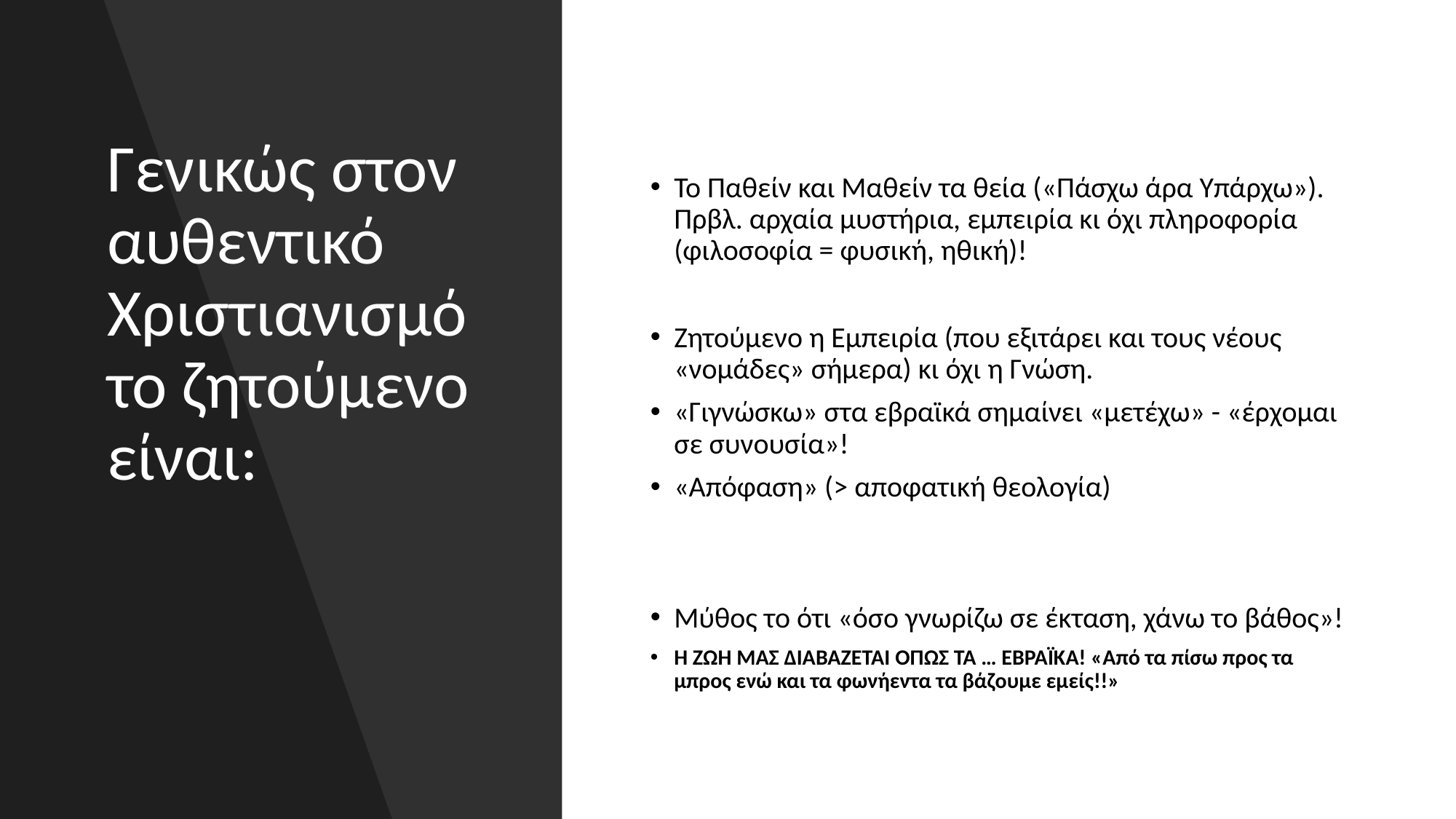

# Γενικώς στον αυθεντικό Χριστιανισμό το ζητούμενο είναι:

Το Παθείν και Μαθείν τα θεία («Πάσχω άρα Υπάρχω»). Πρβλ. αρχαία μυστήρια, εμπειρία κι όχι πληροφορία (φιλοσοφία = φυσική, ηθική)!

Ζητούμενο η Εμπειρία (που εξιτάρει και τους νέους «νομάδες» σήμερα) κι όχι η Γνώση.
«Γιγνώσκω» στα εβραϊκά σημαίνει «μετέχω» - «έρχομαι σε συνουσία»!
«Απόφαση» (> αποφατική θεολογία)

Μύθος το ότι «όσο γνωρίζω σε έκταση, χάνω το βάθος»!
Η ΖΩΗ ΜΑΣ ΔΙΑΒΑΖΕΤΑΙ ΌΠΩΣ ΤΑ … ΕΒΡΑΪΚΑ! «Από τα πίσω προς τα μπρος ενώ και τα φωνήεντα τα βάζουμε εμείς!!»